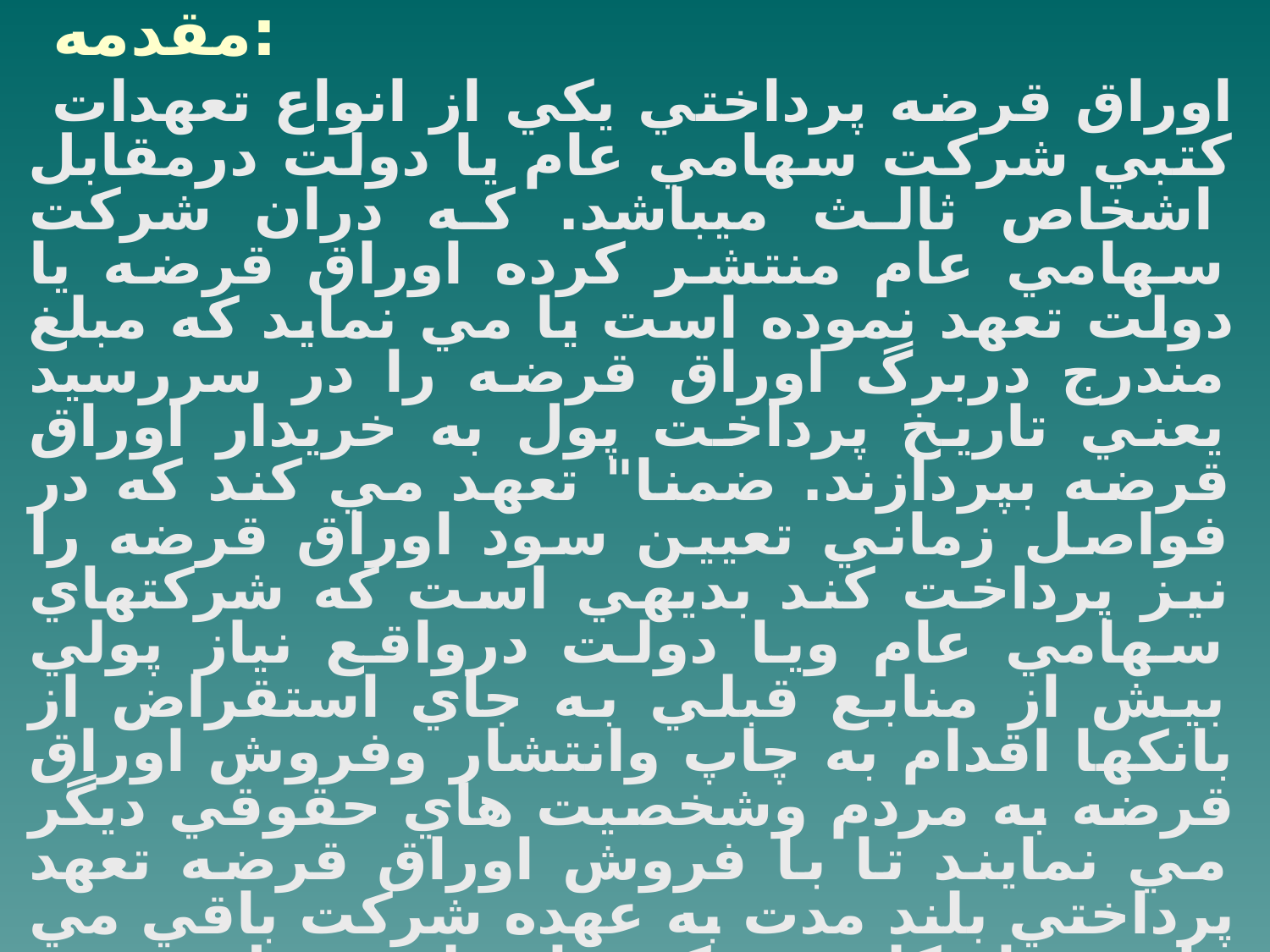

مقدمه:
اوراق قرضه پرداختي يكي از انواع تعهدات كتبي شركت سهامي عام يا دولت درمقابل اشخاص ثالث ميباشد. كه دران شركت سهامي عام منتشر كرده اوراق قرضه يا دولت تعهد نموده است يا مي نمايد كه مبلغ مندرج دربرگ اوراق قرضه را در سررسيد يعني تاريخ پرداخت پول به خريدار اوراق قرضه بپردازند. ضمنا" تعهد مي كند كه در فواصل زماني تعيين سود اوراق قرضه را نيز پرداخت كند بديهي است كه شركتهاي سهامي عام ويا دولت درواقع نياز پولي بيش از منابع قبلي به جاي استقراض از بانكها اقدام به چاپ وانتشار وفروش اوراق قرضه به مردم وشخصيت هاي حقوقي ديگر مي نمايند تا با فروش اوراق قرضه تعهد پرداختي بلند مدت به عهده شركت باقي مي ماند ونياز كلي شركت يا دولت برطرف مي گردد . نظر به اينكه برخي دارنده گان پول حاظر نيستند با خريد سهام از شركت به عنوان سهامدار در زمره مالكين شركت قرار مي گيرد تا در آينده باسود شركت شريك شوند